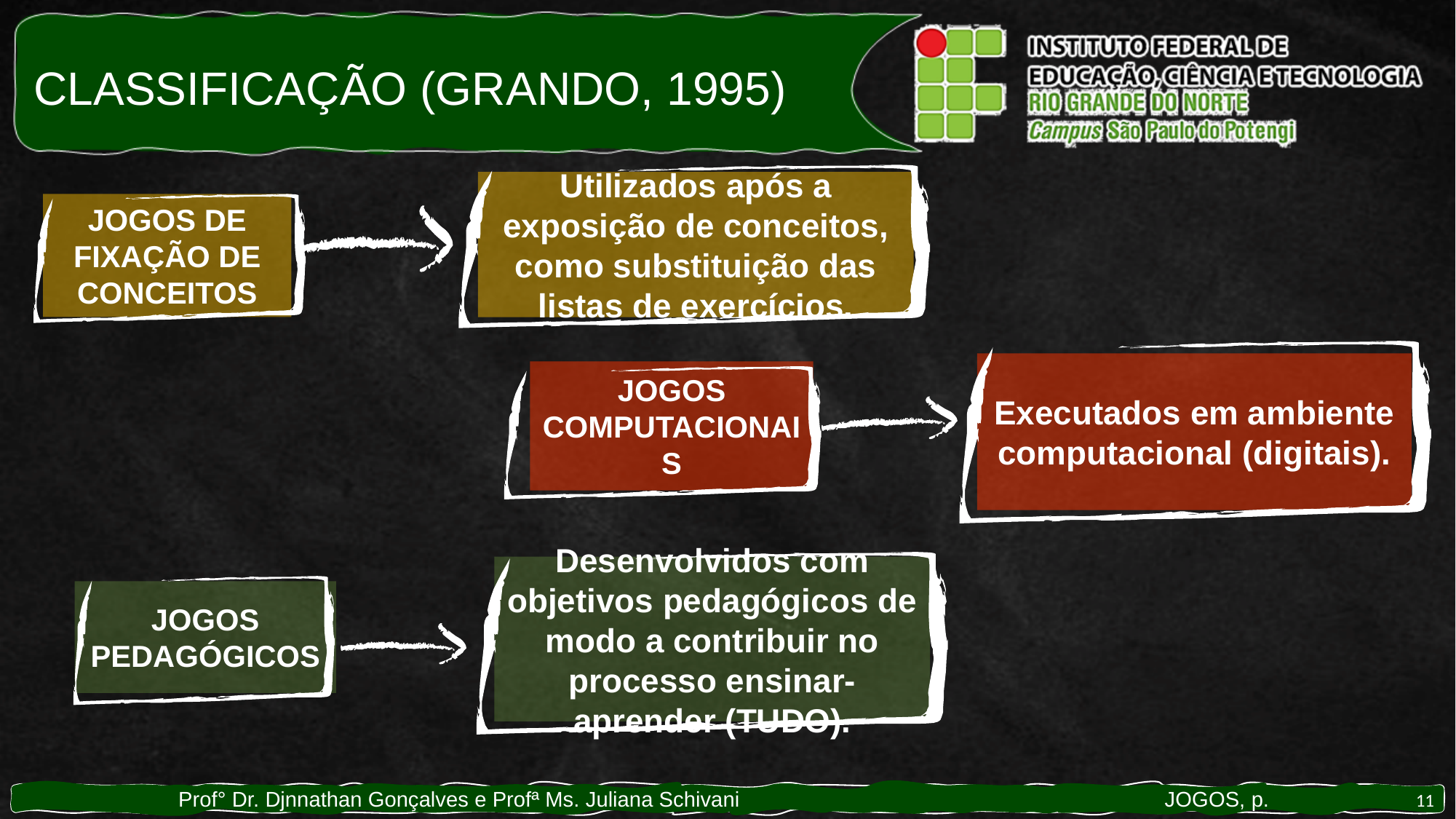

CLASSIFICAÇÃO (GRANDO, 1995)

Utilizados após a exposição de conceitos, como substituição das listas de exercícios.

JOGOS DE FIXAÇÃO DE CONCEITOS

Executados em ambiente computacional (digitais).
JOGOS COMPUTACIONAIS

Desenvolvidos com objetivos pedagógicos de modo a contribuir no processo ensinar-aprender (TUDO).

JOGOS PEDAGÓGICOS

11